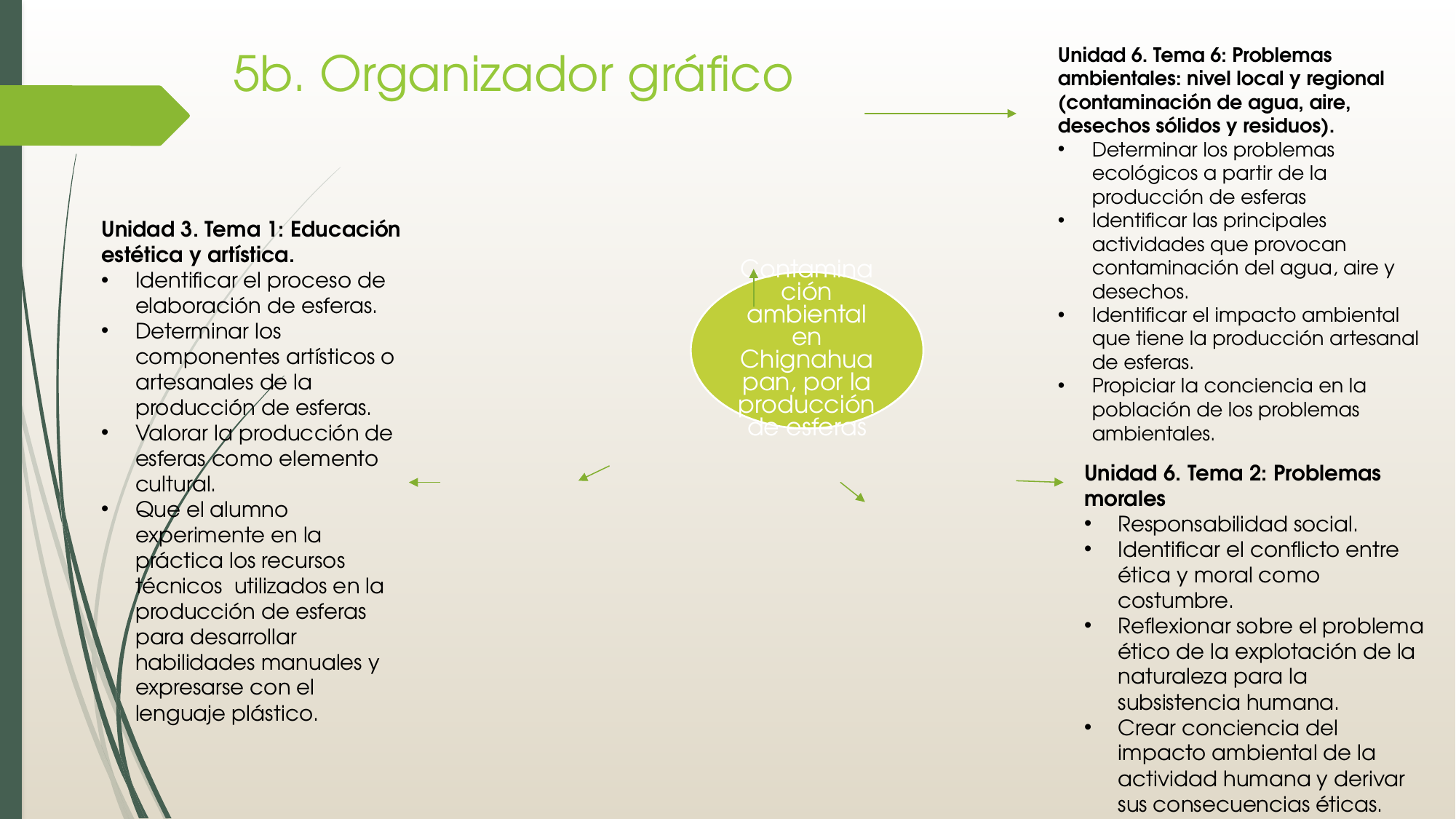

Unidad 6. Tema 6: Problemas ambientales: nivel local y regional (contaminación de agua, aire, desechos sólidos y residuos).
Determinar los problemas ecológicos a partir de la producción de esferas
Identificar las principales actividades que provocan contaminación del agua, aire y desechos.
Identificar el impacto ambiental que tiene la producción artesanal de esferas.
Propiciar la conciencia en la población de los problemas ambientales.
# 5b. Organizador gráfico
Contaminación ambiental en Chignahuapan, por la producción de esferas
Ética
Artes
Unidad 3. Tema 1: Educación estética y artística.
Identificar el proceso de elaboración de esferas.
Determinar los componentes artísticos o artesanales de la producción de esferas.
Valorar la producción de esferas como elemento cultural.
Que el alumno experimente en la práctica los recursos técnicos  utilizados en la producción de esferas para desarrollar habilidades manuales y expresarse con el lenguaje plástico.
Unidad 6. Tema 2: Problemas morales
Responsabilidad social.
Identificar el conflicto entre ética y moral como costumbre.
Reflexionar sobre el problema ético de la explotación de la naturaleza para la subsistencia humana.
Crear conciencia del impacto ambiental de la actividad humana y derivar sus consecuencias éticas.